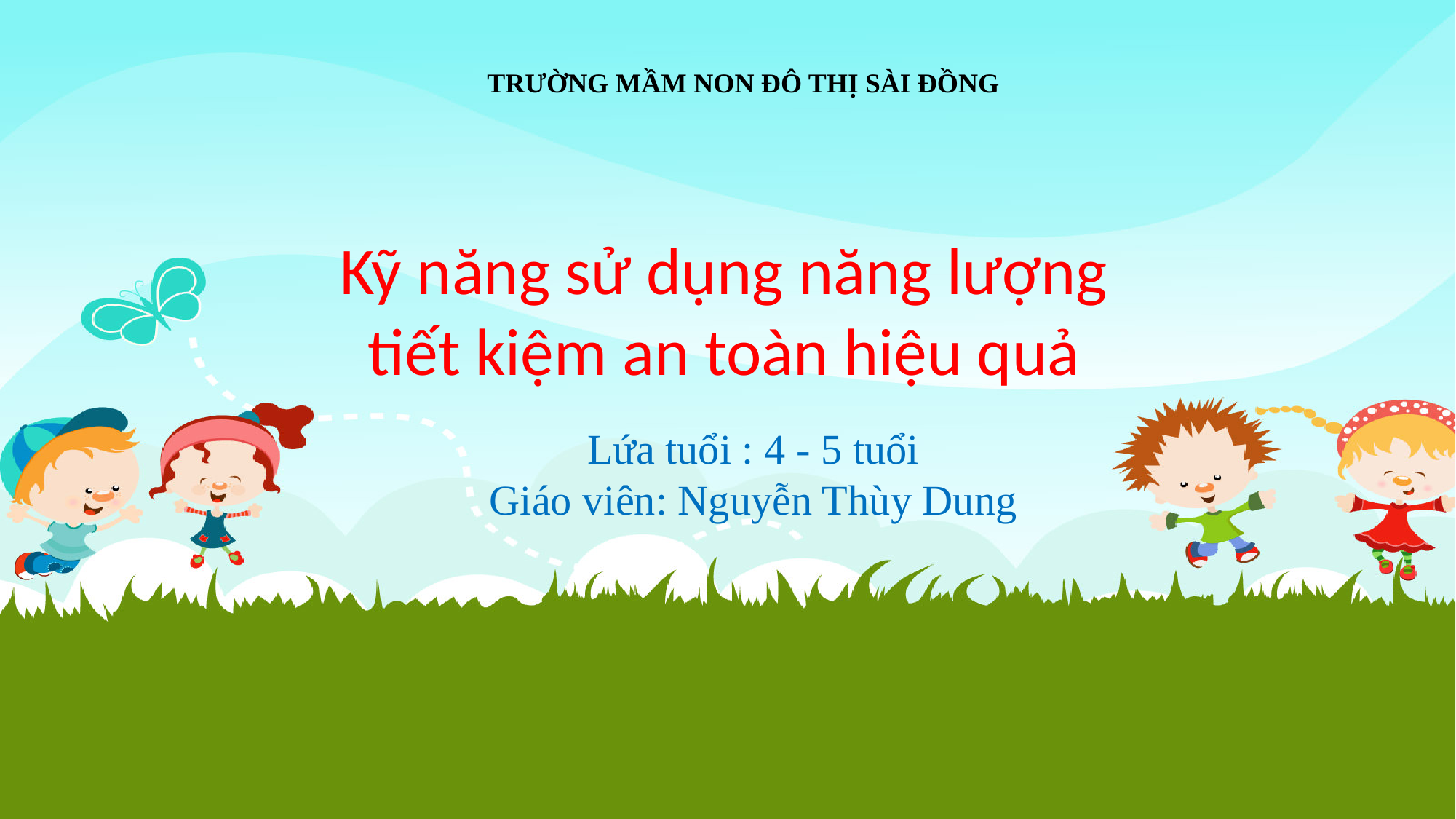

TRƯỜNG MẦM NON ĐÔ THỊ SÀI ĐỒNG
Kỹ năng sử dụng năng lượng tiết kiệm an toàn hiệu quả

Lứa tuổi : 4 - 5 tuổi
Giáo viên: Nguyễn Thùy Dung